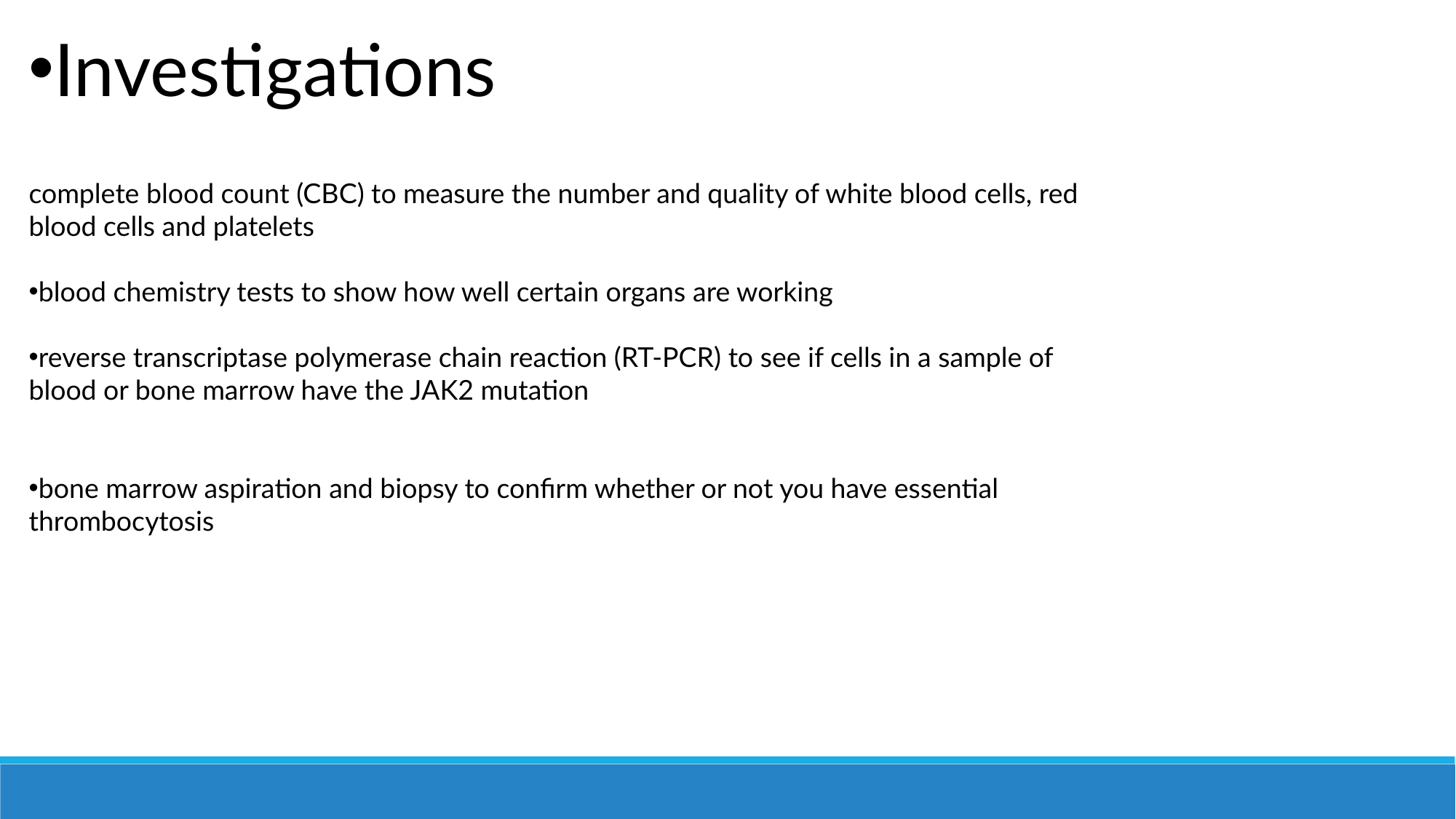

Investigations
complete blood count (CBC) to measure the number and quality of white blood cells, red blood cells and platelets
blood chemistry tests to show how well certain organs are working
reverse transcriptase polymerase chain reaction (RT-PCR) to see if cells in a sample of blood or bone marrow have the JAK2 mutation
bone marrow aspiration and biopsy to confirm whether or not you have essential thrombocytosis